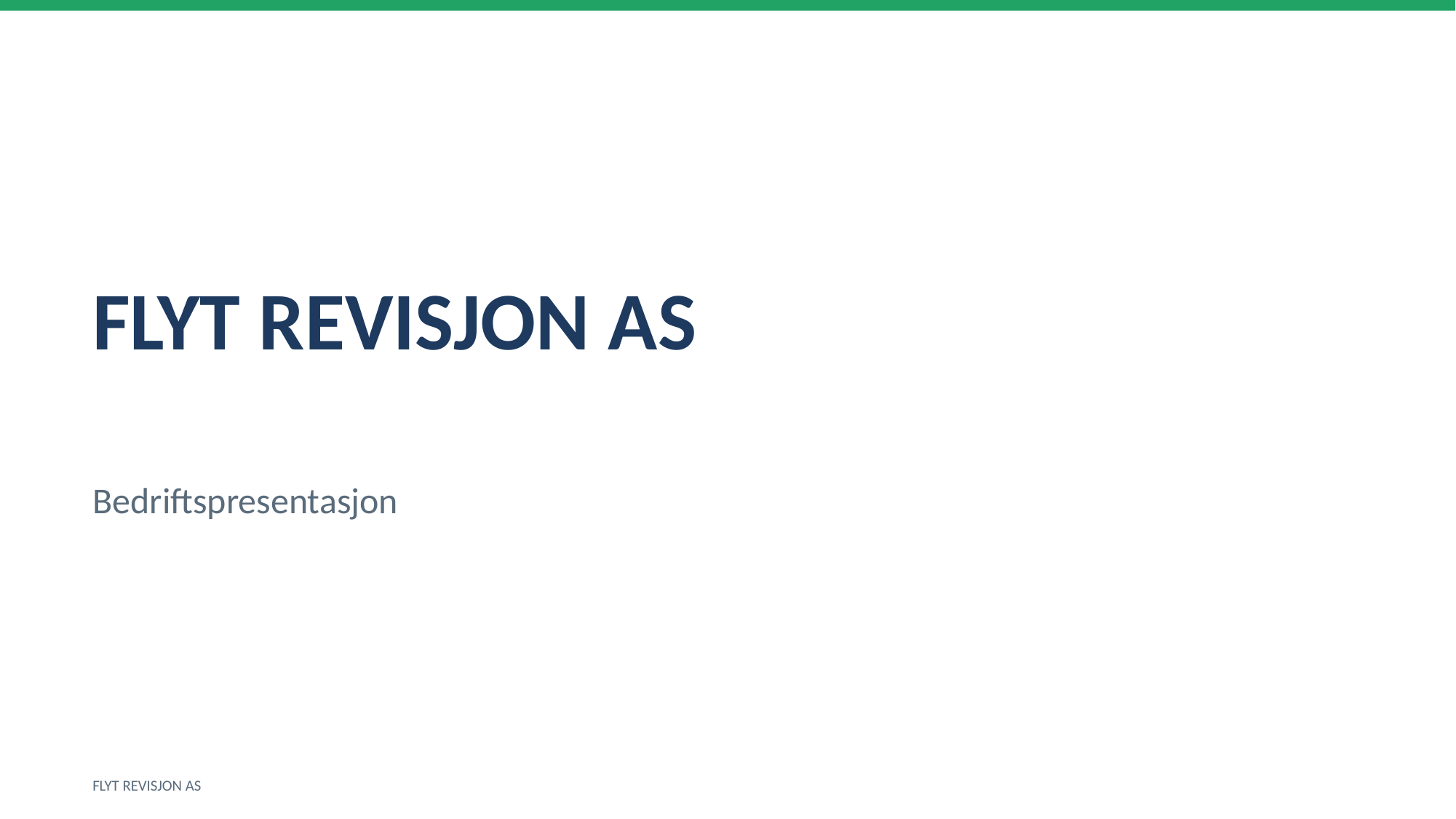

FLYT REVISJON AS
Bedriftspresentasjon
FLYT REVISJON AS